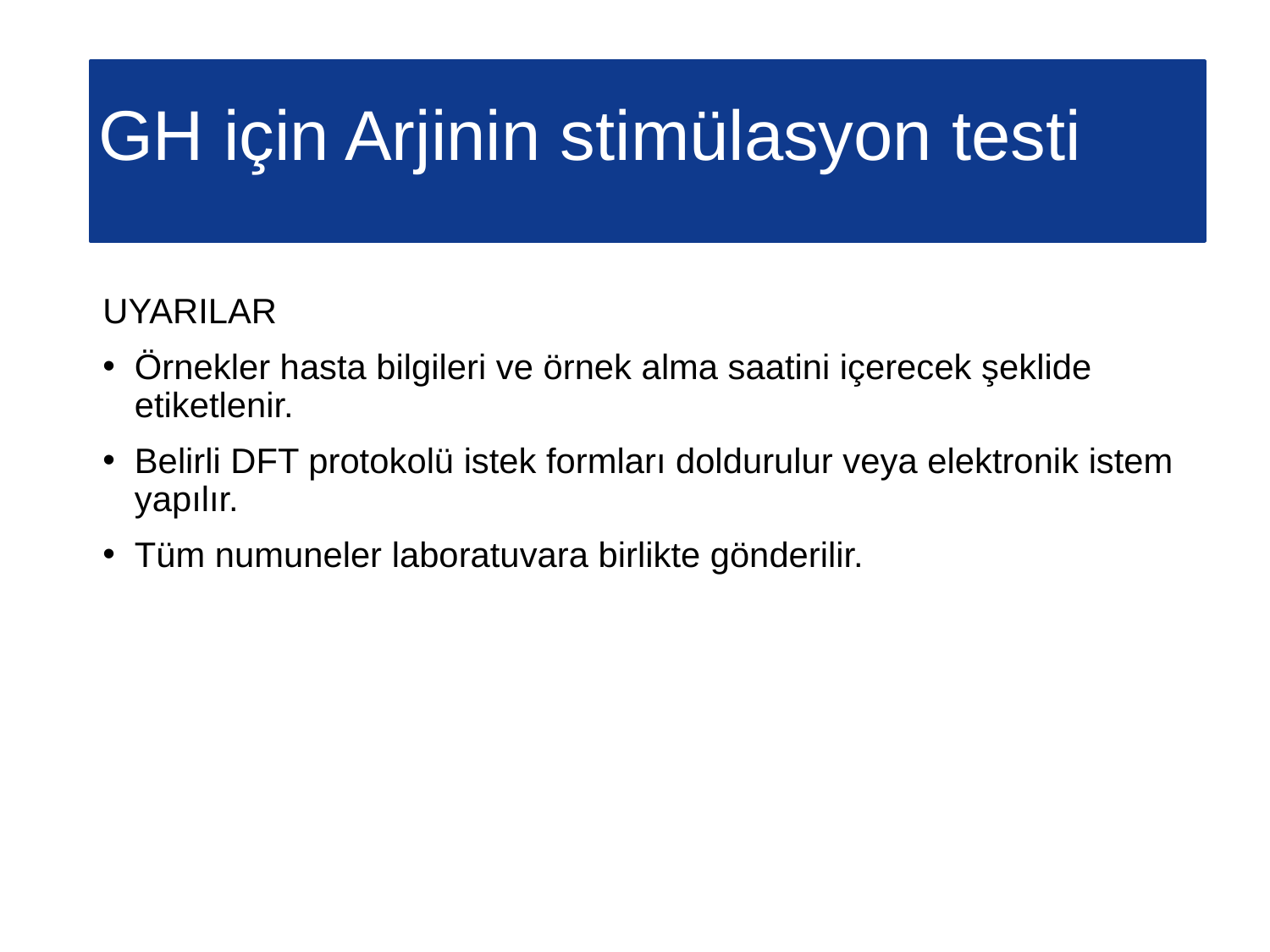

GH için Arjinin stimülasyon testi
UYARILAR
Örnekler hasta bilgileri ve örnek alma saatini içerecek şeklide etiketlenir.
Belirli DFT protokolü istek formları doldurulur veya elektronik istem yapılır.
Tüm numuneler laboratuvara birlikte gönderilir.